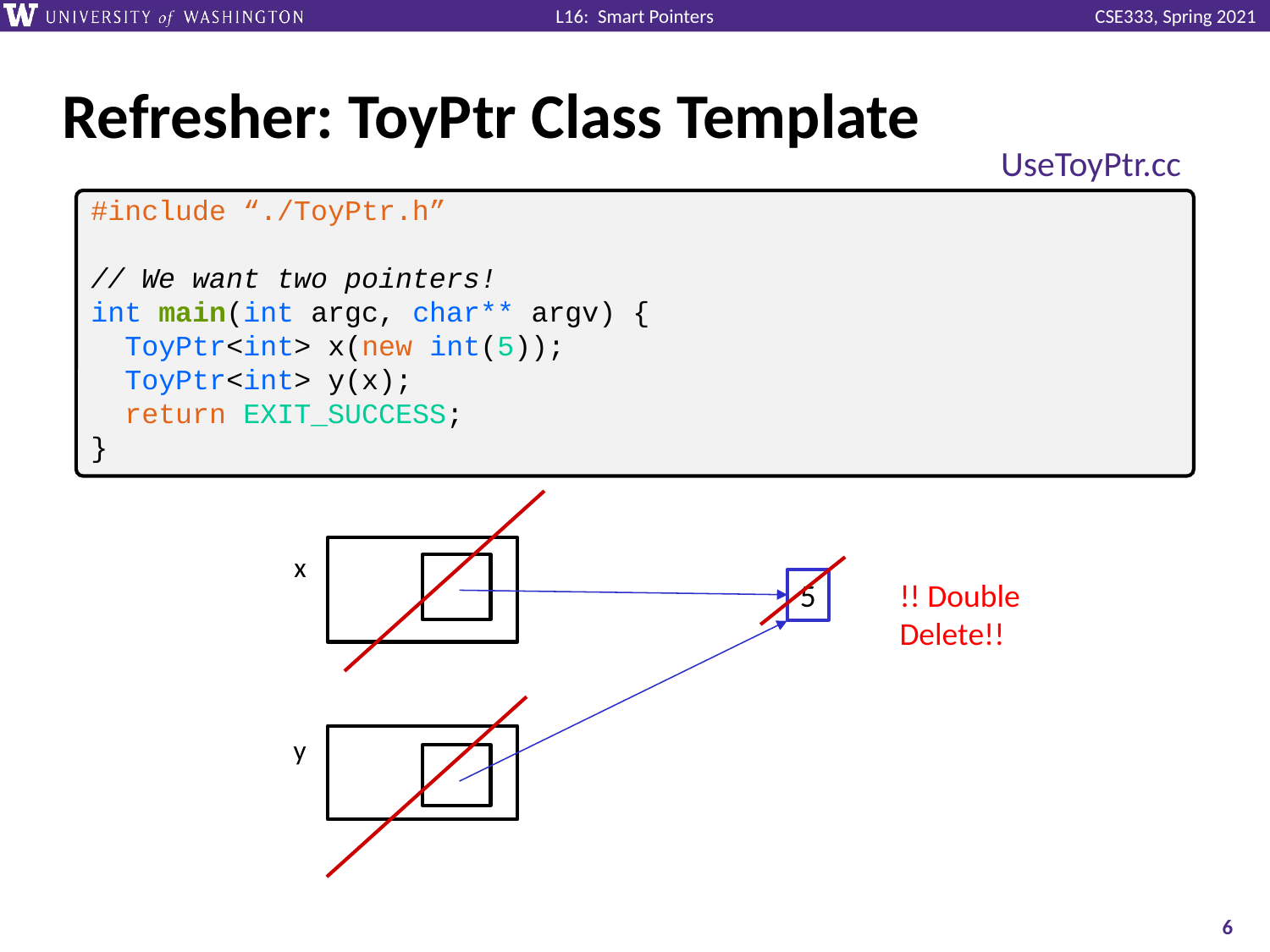

# Refresher: ToyPtr Class Template
UseToyPtr.cc
#include “./ToyPtr.h”

// We want two pointers!
int main(int argc, char** argv) {
  ToyPtr<int> x(new int(5));
  ToyPtr<int> y(x);
  return EXIT_SUCCESS;
}

x

5
!! Double Delete!!
y

6